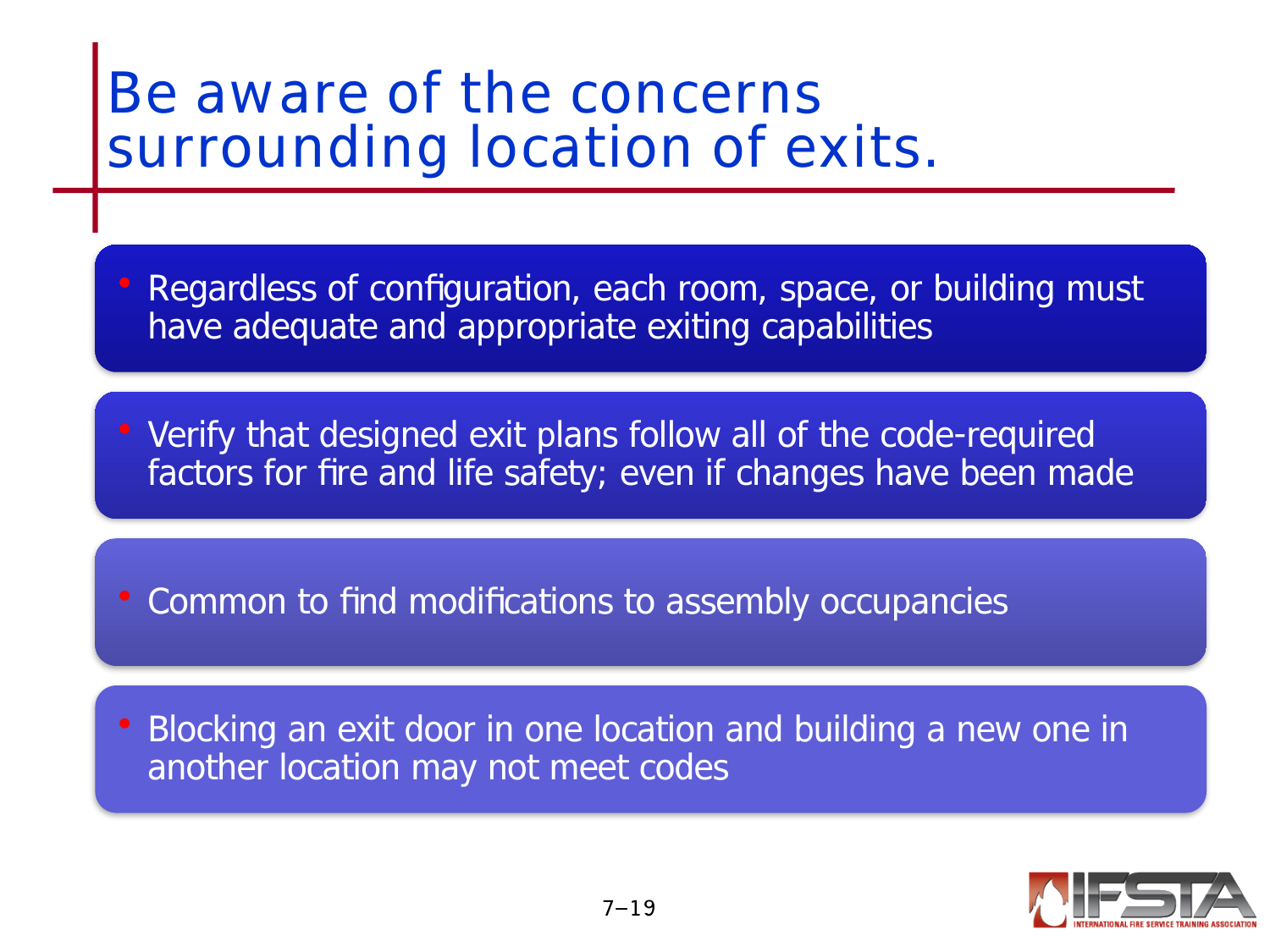

# Be aware of the concerns surrounding location of exits.
Regardless of configuration, each room, space, or building must have adequate and appropriate exiting capabilities
Verify that designed exit plans follow all of the code-required factors for fire and life safety; even if changes have been made
Common to find modifications to assembly occupancies
Blocking an exit door in one location and building a new one in another location may not meet codes
7–19